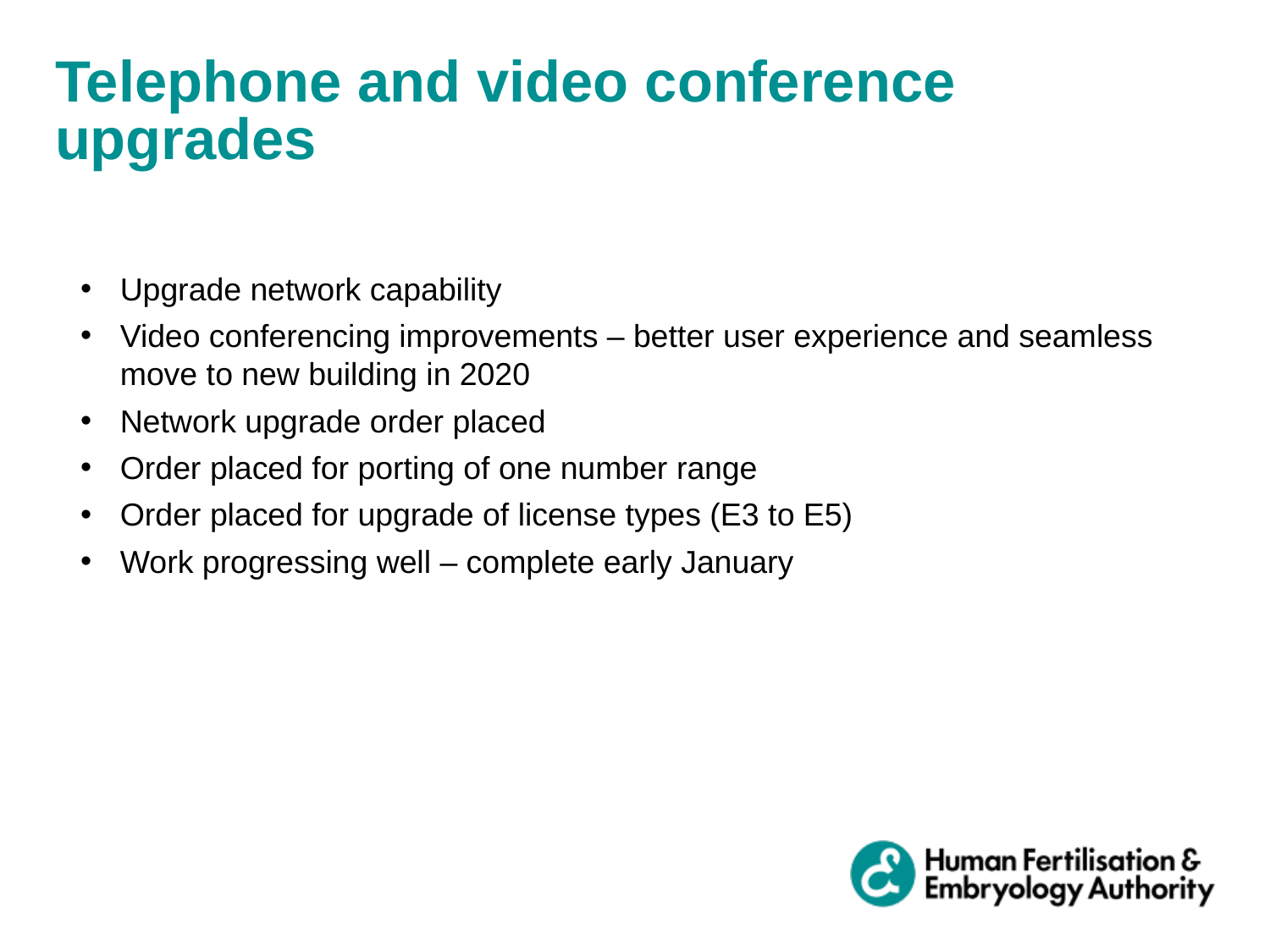

Telephone and video conference upgrades
Upgrade network capability
Video conferencing improvements – better user experience and seamless move to new building in 2020
Network upgrade order placed
Order placed for porting of one number range
Order placed for upgrade of license types (E3 to E5)
Work progressing well – complete early January

: